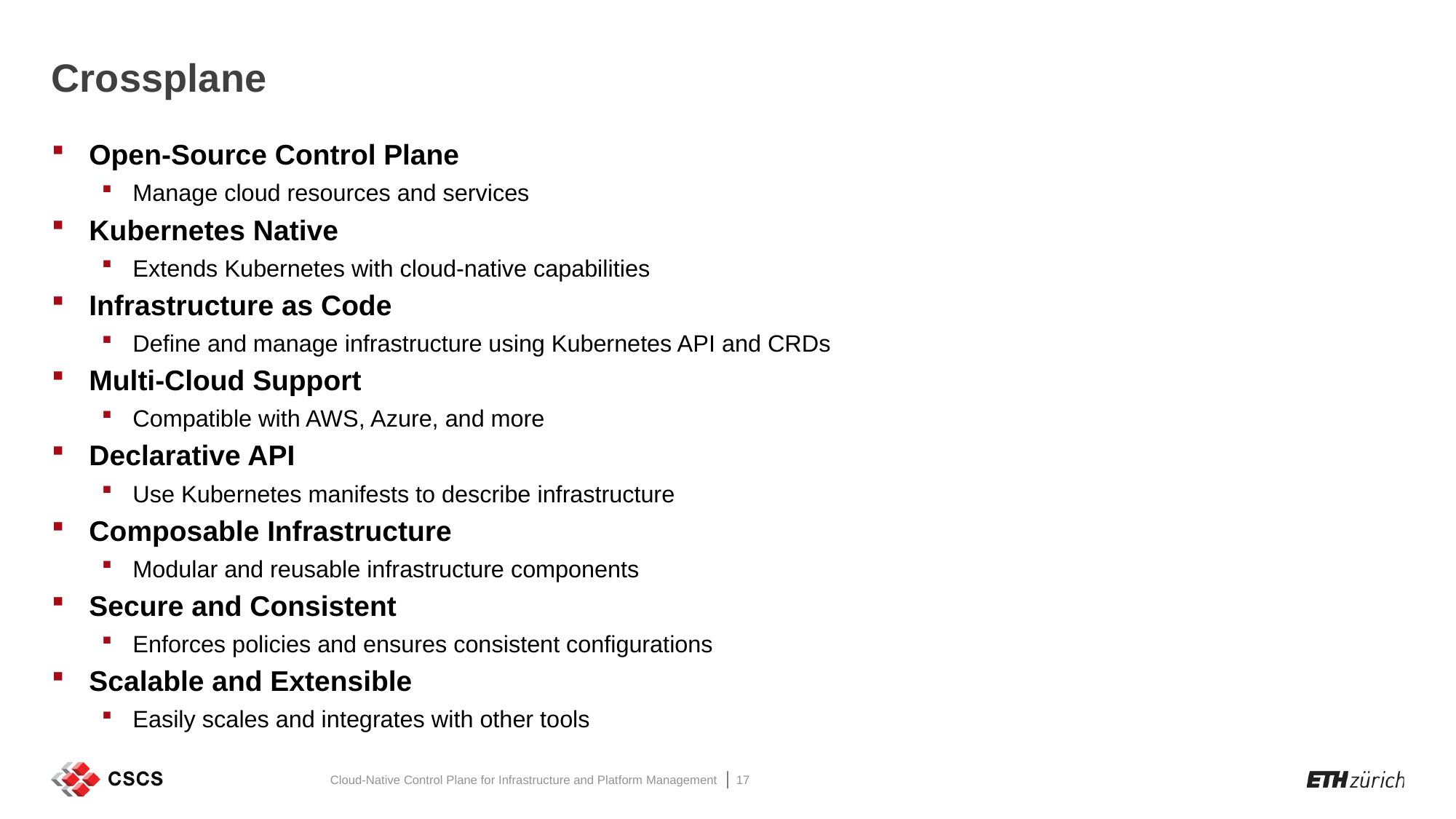

# Crossplane
Open-Source Control Plane
Manage cloud resources and services
Kubernetes Native
Extends Kubernetes with cloud-native capabilities
Infrastructure as Code
Define and manage infrastructure using Kubernetes API and CRDs
Multi-Cloud Support
Compatible with AWS, Azure, and more
Declarative API
Use Kubernetes manifests to describe infrastructure
Composable Infrastructure
Modular and reusable infrastructure components
Secure and Consistent
Enforces policies and ensures consistent configurations
Scalable and Extensible
Easily scales and integrates with other tools
Cloud-Native Control Plane for Infrastructure and Platform Management
17